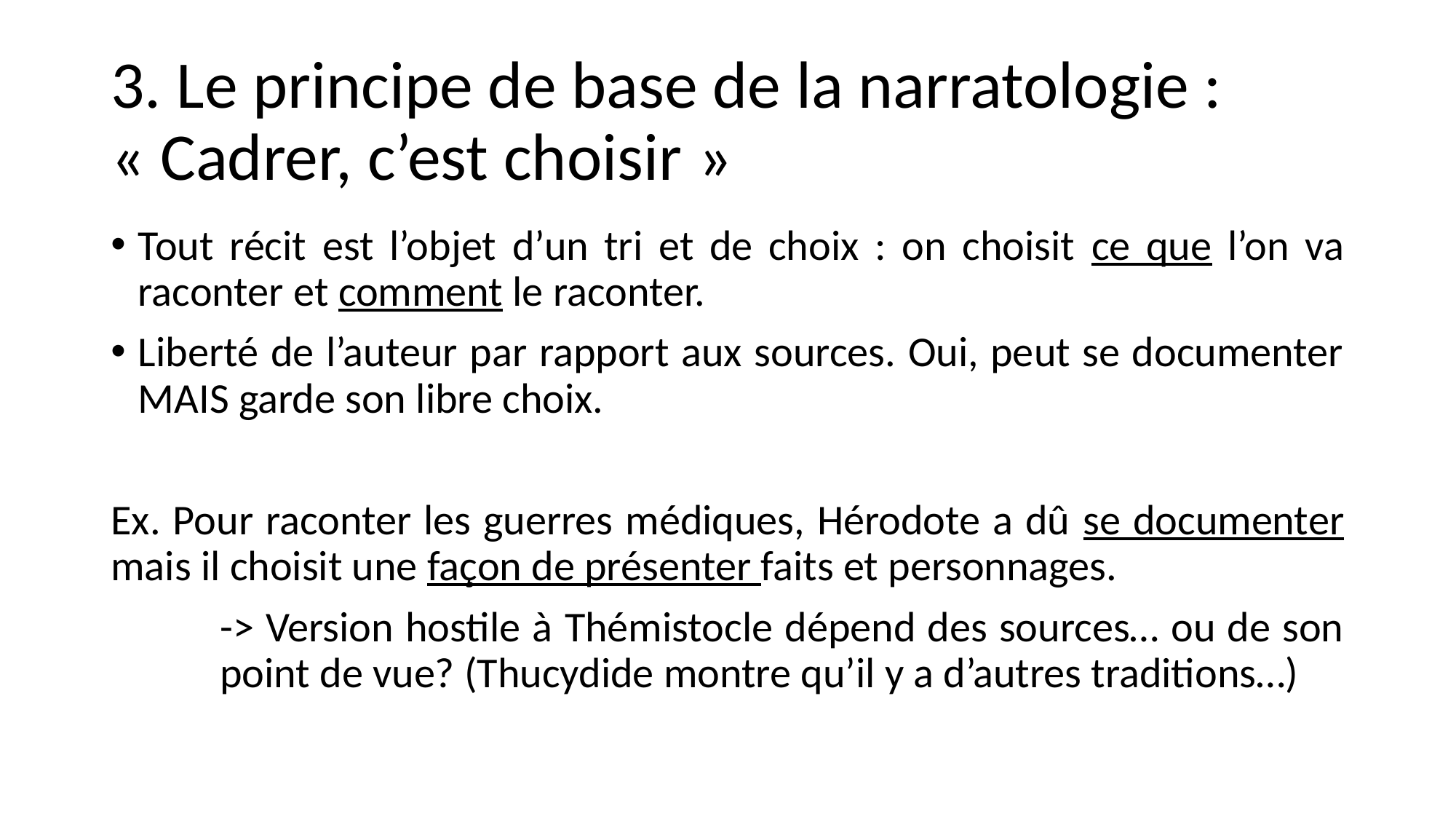

# 3. Le principe de base de la narratologie : « Cadrer, c’est choisir »
Tout récit est l’objet d’un tri et de choix : on choisit ce que l’on va raconter et comment le raconter.
Liberté de l’auteur par rapport aux sources. Oui, peut se documenter MAIS garde son libre choix.

Ex. Pour raconter les guerres médiques, Hérodote a dû se documenter mais il choisit une façon de présenter faits et personnages.
	-> Version hostile à Thémistocle dépend des sources… ou de son 	point de vue? (Thucydide montre qu’il y a d’autres traditions…)